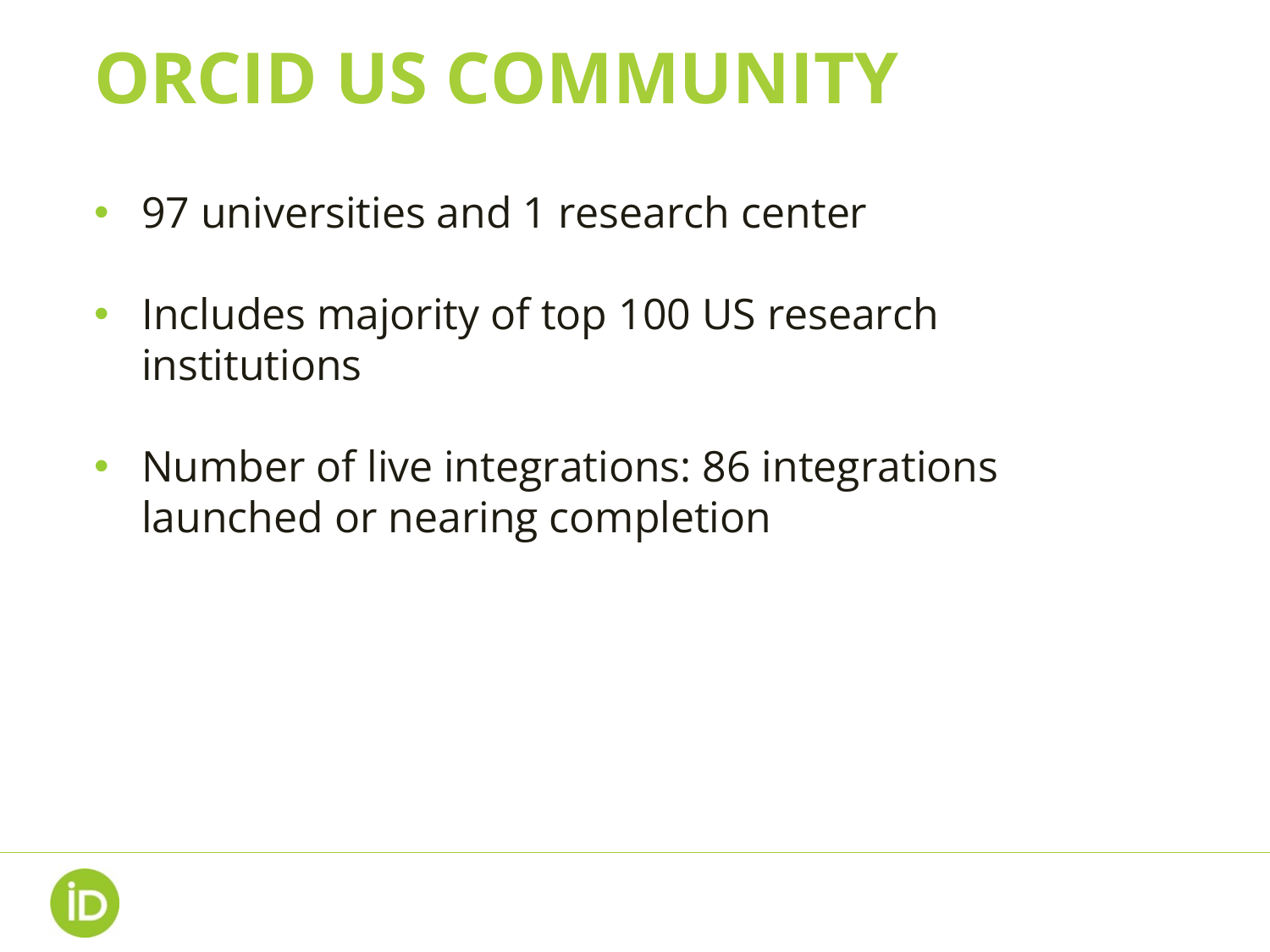

# ORCID US Community
97 universities and 1 research center
Includes majority of top 100 US research institutions
Number of live integrations: 86 integrations launched or nearing completion